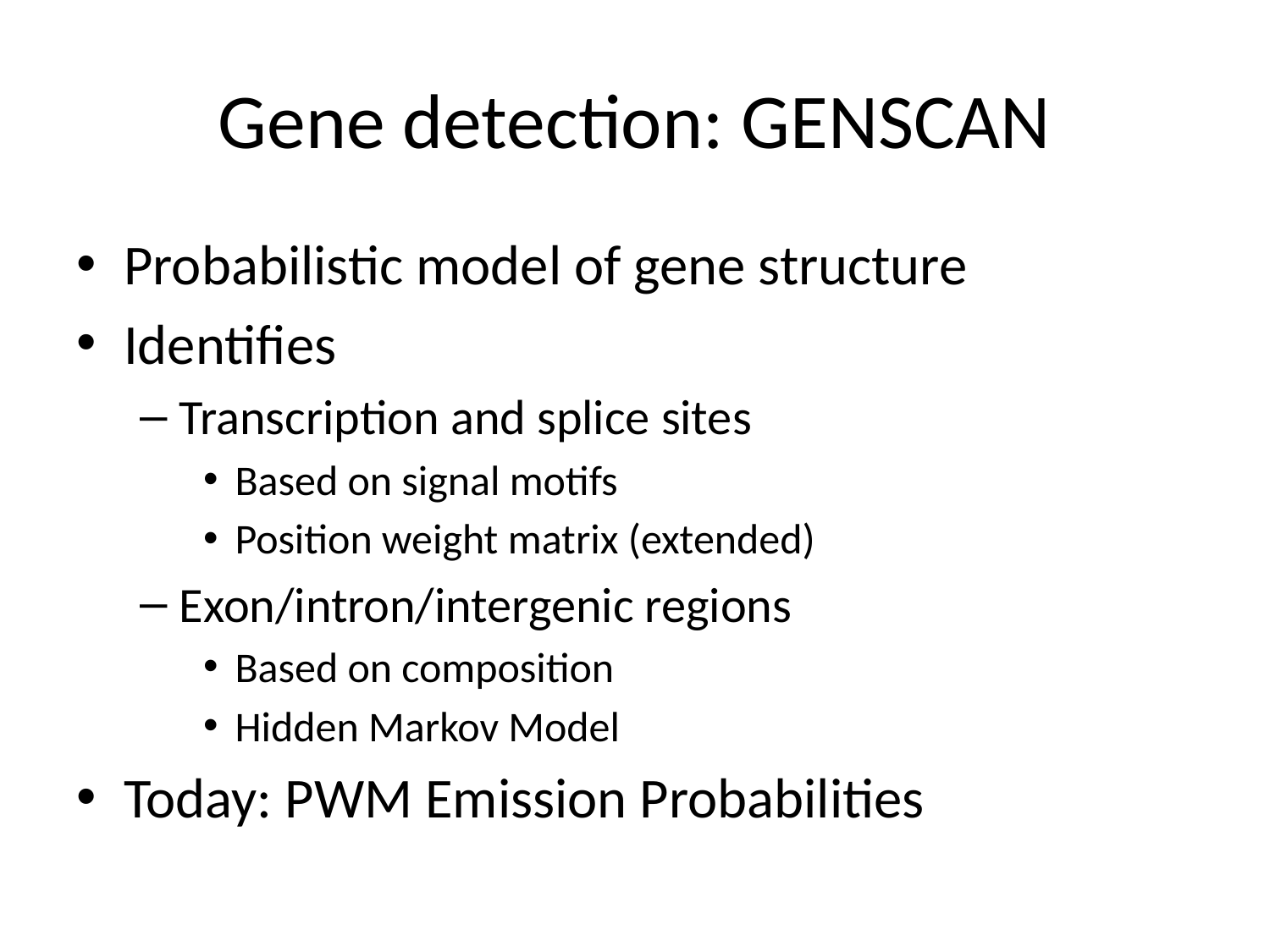

# Gene detection: GENSCAN
Probabilistic model of gene structure
Identifies
Transcription and splice sites
Based on signal motifs
Position weight matrix (extended)
Exon/intron/intergenic regions
Based on composition
Hidden Markov Model
Today: PWM Emission Probabilities